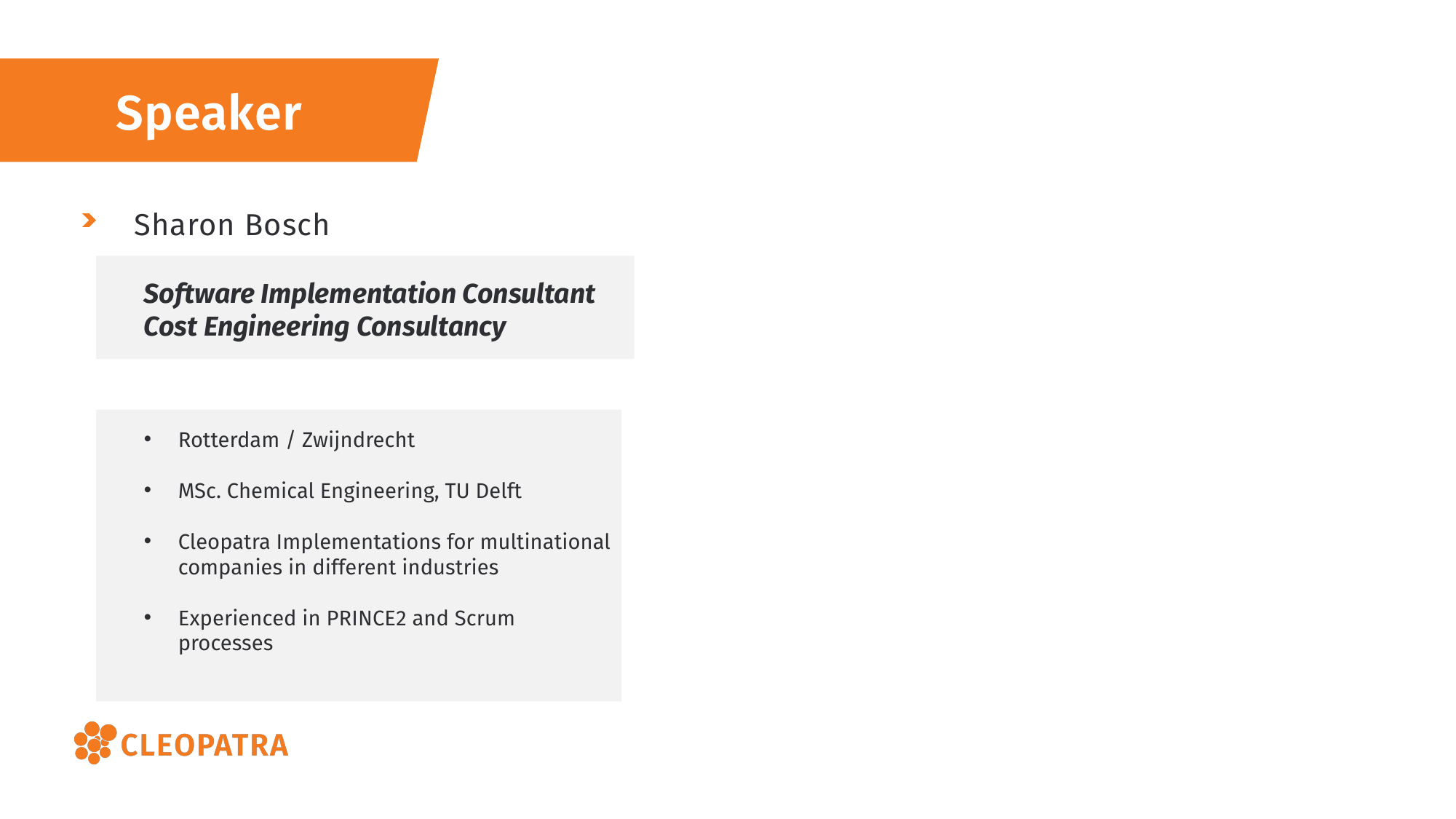

Speaker
Sharon Bosch

Software Implementation Consultant
Cost Engineering Consultancy

Rotterdam / Zwijndrecht

MSc. Chemical Engineering, TU Delft

Cleopatra Implementations for multinational companies in different industries

Experienced in PRINCE2 and Scrum processes